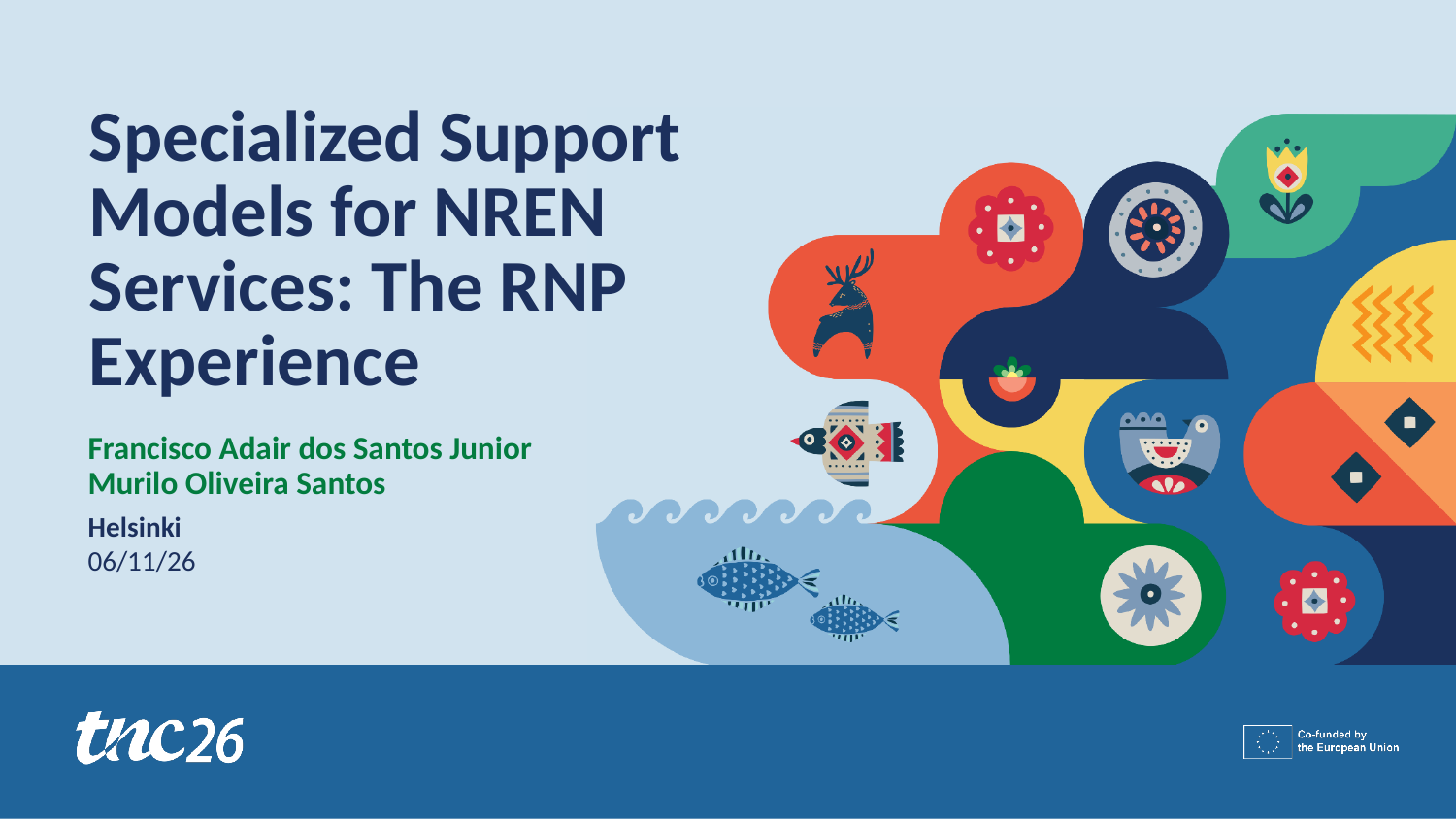

Specialized Support Models for NREN Services: The RNP Experience
Francisco Adair dos Santos Junior
Murilo Oliveira Santos
Helsinki
06/11/26